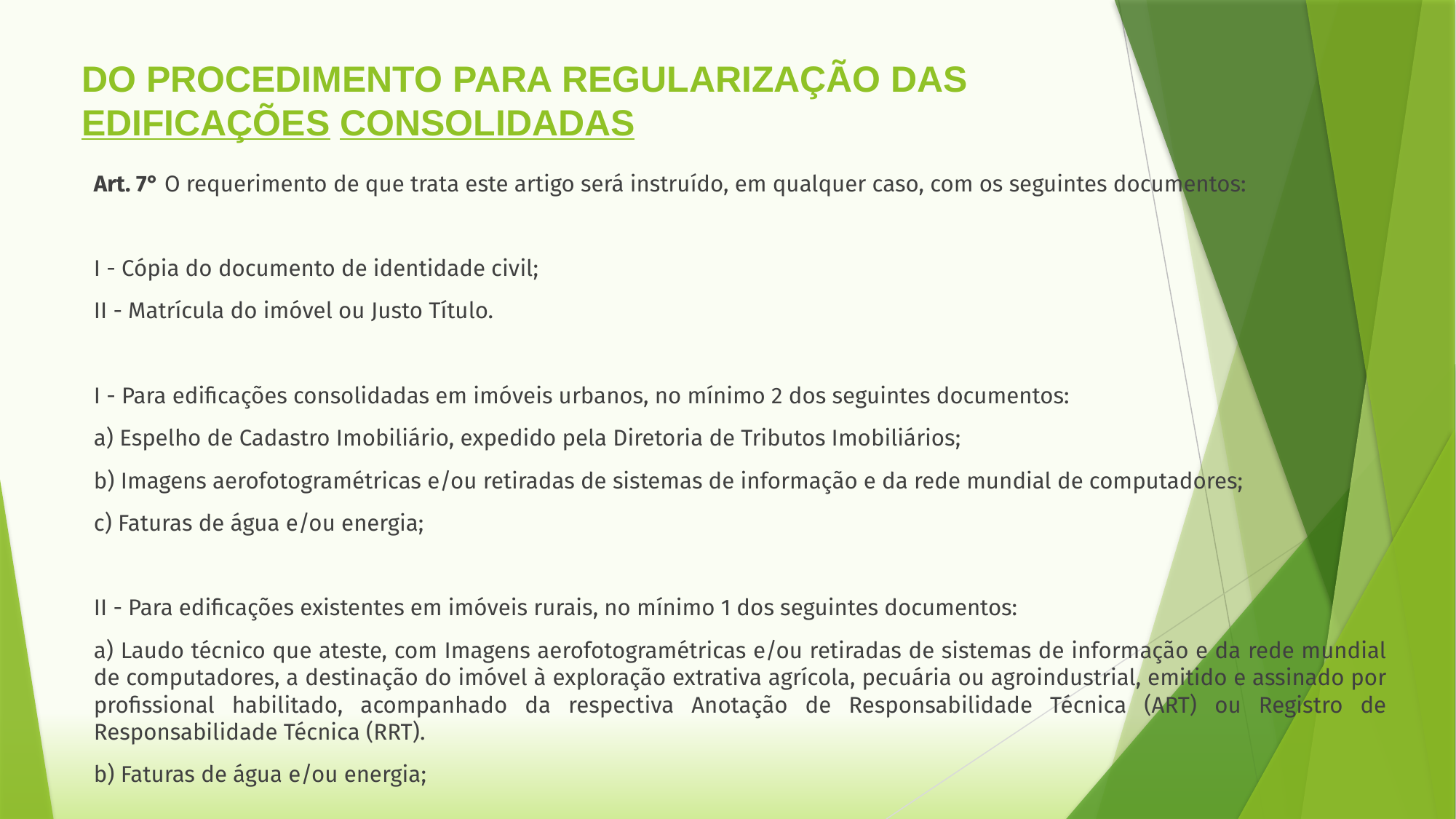

# DO PROCEDIMENTO PARA REGULARIZAÇÃO DAS EDIFICAÇÕES CONSOLIDADAS
Art. 7° O requerimento de que trata este artigo será instruído, em qualquer caso, com os seguintes documentos:

I - Cópia do documento de identidade civil;
II - Matrícula do imóvel ou Justo Título.

I - Para edificações consolidadas em imóveis urbanos, no mínimo 2 dos seguintes documentos:
a) Espelho de Cadastro Imobiliário, expedido pela Diretoria de Tributos Imobiliários;
b) Imagens aerofotogramétricas e/ou retiradas de sistemas de informação e da rede mundial de computadores;
c) Faturas de água e/ou energia;

II - Para edificações existentes em imóveis rurais, no mínimo 1 dos seguintes documentos:
a) Laudo técnico que ateste, com Imagens aerofotogramétricas e/ou retiradas de sistemas de informação e da rede mundial de computadores, a destinação do imóvel à exploração extrativa agrícola, pecuária ou agroindustrial, emitido e assinado por profissional habilitado, acompanhado da respectiva Anotação de Responsabilidade Técnica (ART) ou Registro de Responsabilidade Técnica (RRT).
b) Faturas de água e/ou energia;